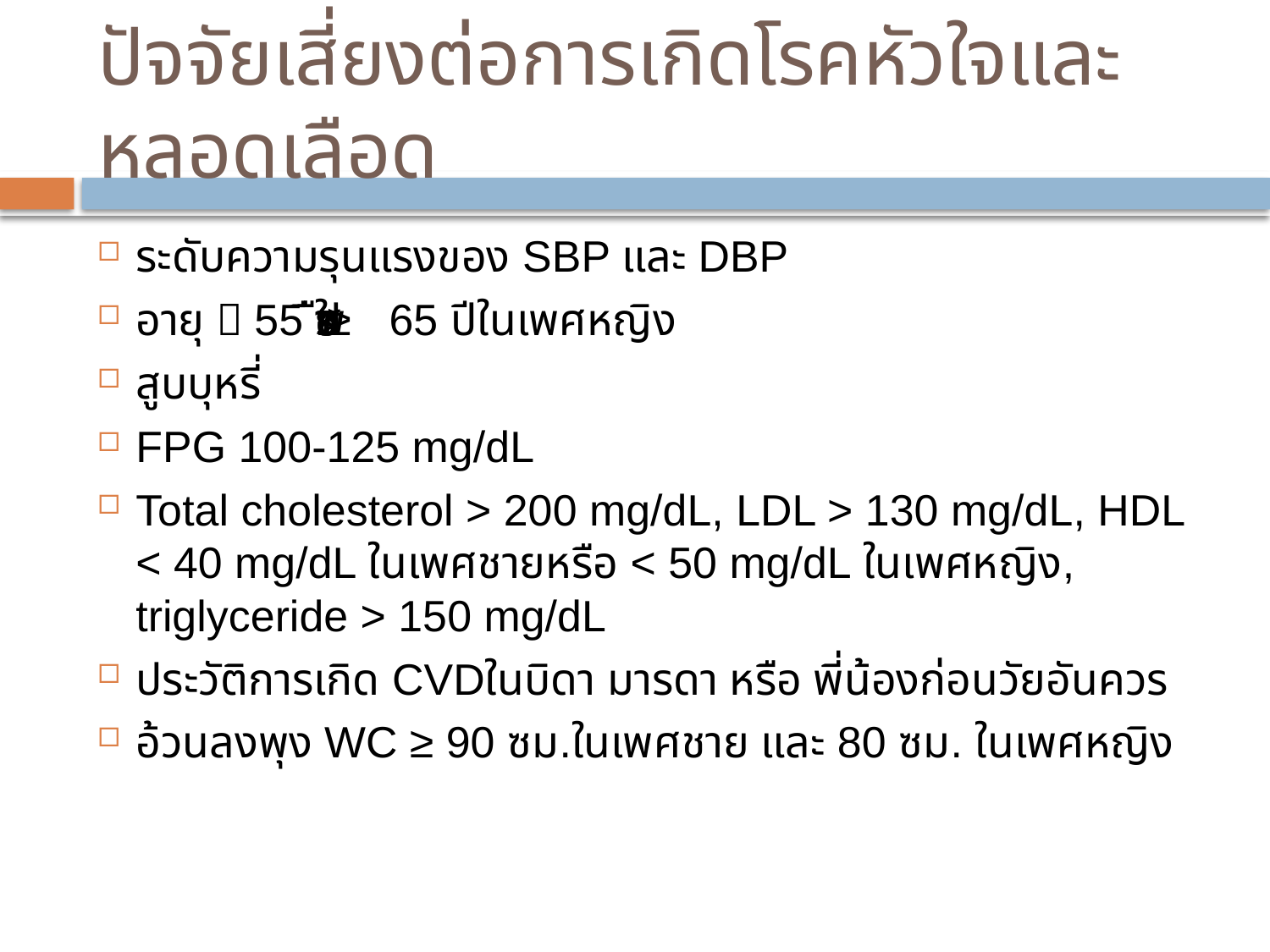

# ปัจจัยเสี่ยงต่อการเกิดโรคหัวใจและหลอดเลือด
ระดับความรุนแรงของ SBP และ DBP
อายุ ≥ 55 ปีในเพศชายหรือ ≥ 65 ปีในเพศหญิง
สูบบุหรี่
FPG 100-125 mg/dL
Total cholesterol > 200 mg/dL, LDL > 130 mg/dL, HDL < 40 mg/dL ในเพศชายหรือ < 50 mg/dL ในเพศหญิง, triglyceride > 150 mg/dL
ประวัติการเกิด CVDในบิดา มารดา หรือ พี่น้องก่อนวัยอันควร
อ้วนลงพุง WC ≥ 90 ซม.ในเพศชาย และ 80 ซม. ในเพศหญิง